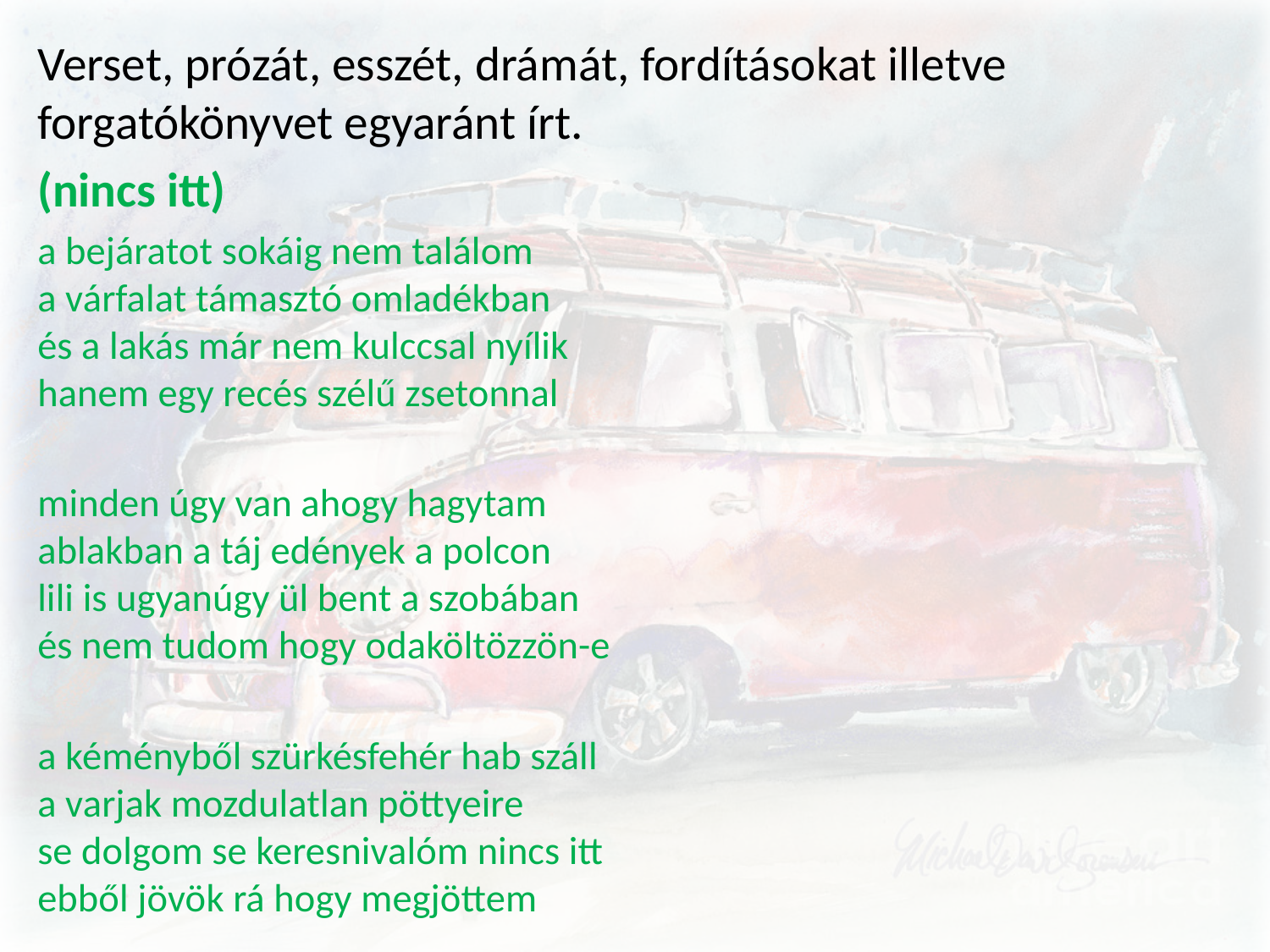

Verset, prózát, esszét, drámát, fordításokat illetve forgatókönyvet egyaránt írt.
(nincs itt)
a bejáratot sokáig nem találom  
a várfalat támasztó omladékban
és a lakás már nem kulccsal nyílik 
hanem egy recés szélű zsetonnal

minden úgy van ahogy hagytam
ablakban a táj edények a polcon  
lili is ugyanúgy ül bent a szobában 
és nem tudom hogy odaköltözzön-e

a kéményből szürkésfehér hab száll 
a varjak mozdulatlan pöttyeire  
se dolgom se keresnivalóm nincs itt
ebből jövök rá hogy megjöttem